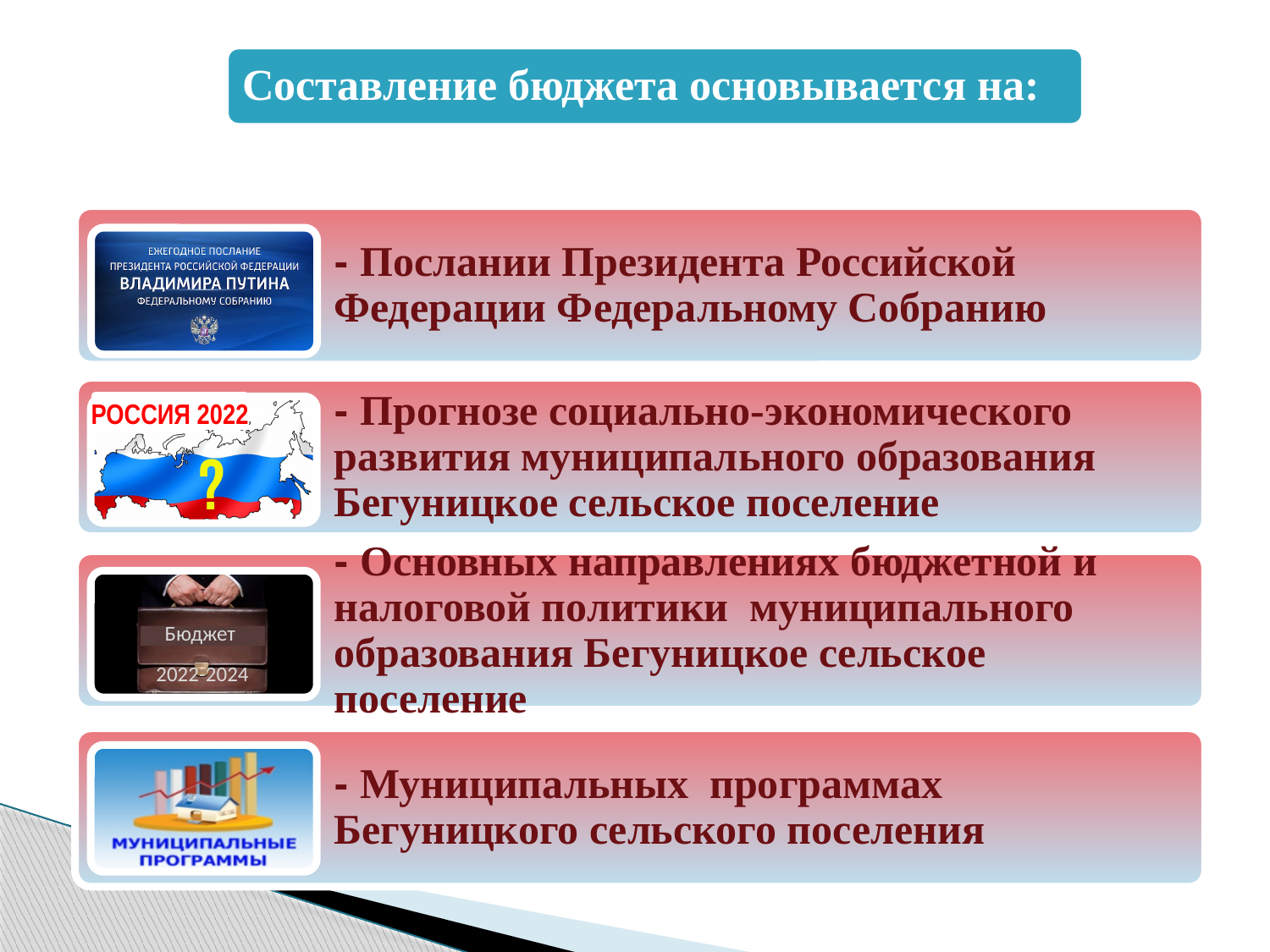

Составление бюджета основывается на:
- Послании Президента Российской Федерации Федеральному Собранию
- Прогнозе социально-экономического развития муниципального образования Бегуницкое сельское поселение
- Основных направлениях бюджетной и налоговой политики  муниципального образования Бегуницкое сельское поселение
- Муниципальных  программах Бегуницкого сельского поселения
РОССИЯ 2022

Бюджет
2022-2024